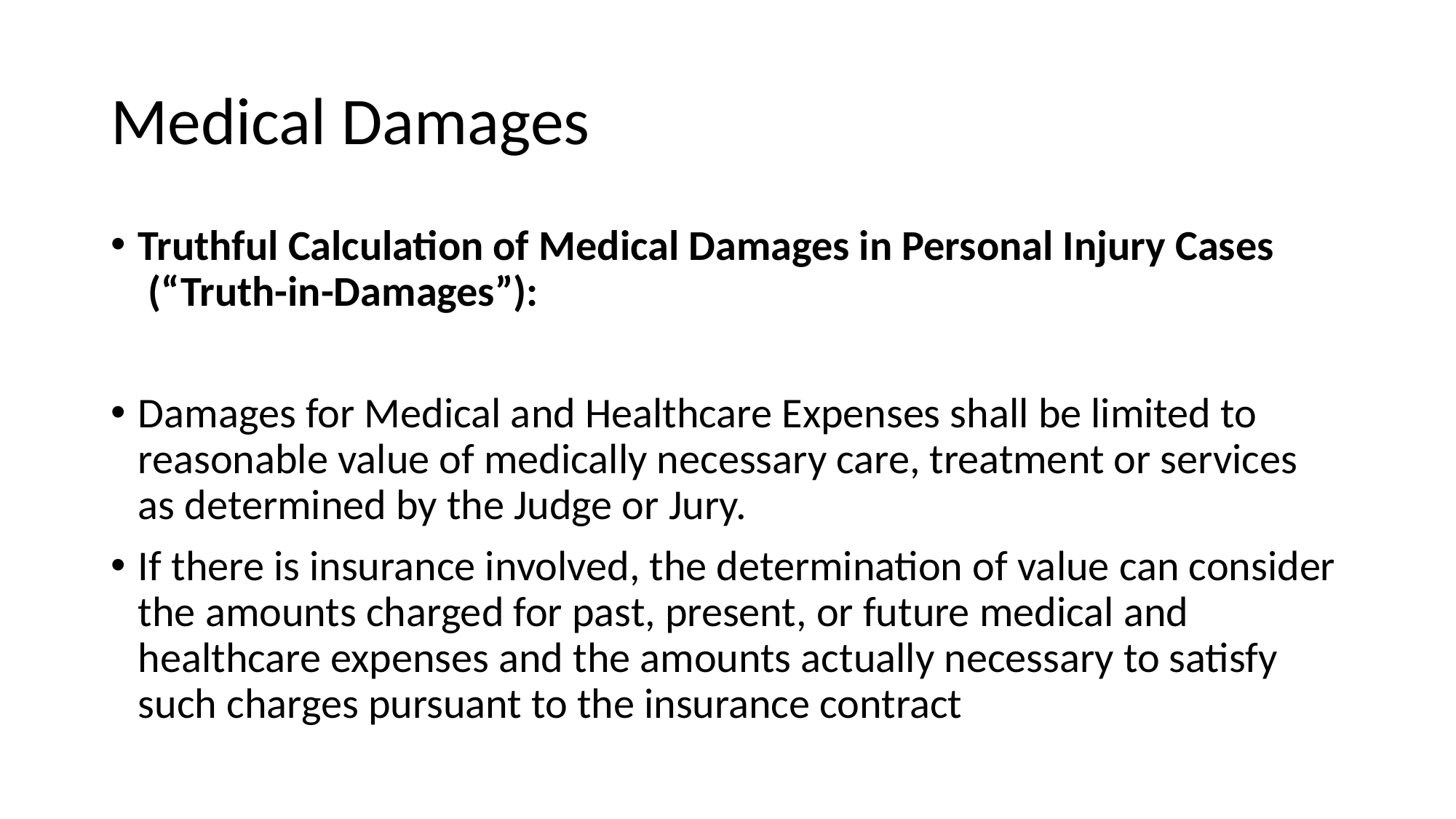

# Medical Damages
Truthful Calculation of Medical Damages in Personal Injury Cases  (“Truth-in-Damages”):

Damages for Medical and Healthcare Expenses shall be limited to reasonable value of medically necessary care, treatment or services as determined by the Judge or Jury.
If there is insurance involved, the determination of value can consider the amounts charged for past, present, or future medical and healthcare expenses and the amounts actually necessary to satisfy such charges pursuant to the insurance contract